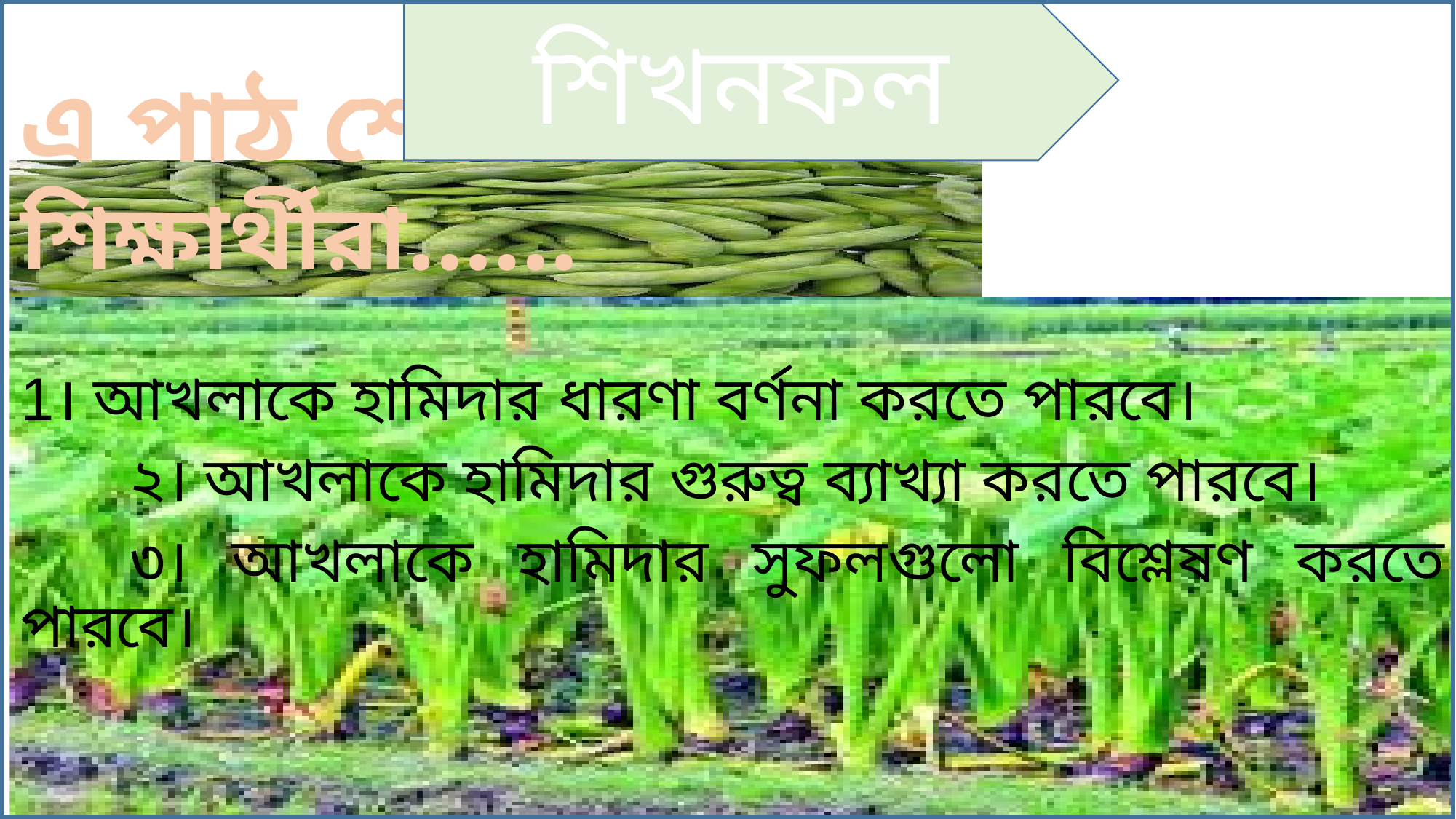

শিখনফল
# এ পাঠ শেষে শিক্ষার্থীরা……
													1। আখলাকে হামিদার ধারণা বর্ণনা করতে পারবে।
	২। আখলাকে হামিদার গুরুত্ব ব্যাখ্যা করতে পারবে।
	৩। আখলাকে হামিদার সুফলগুলো বিশ্লেষণ করতে পারবে।